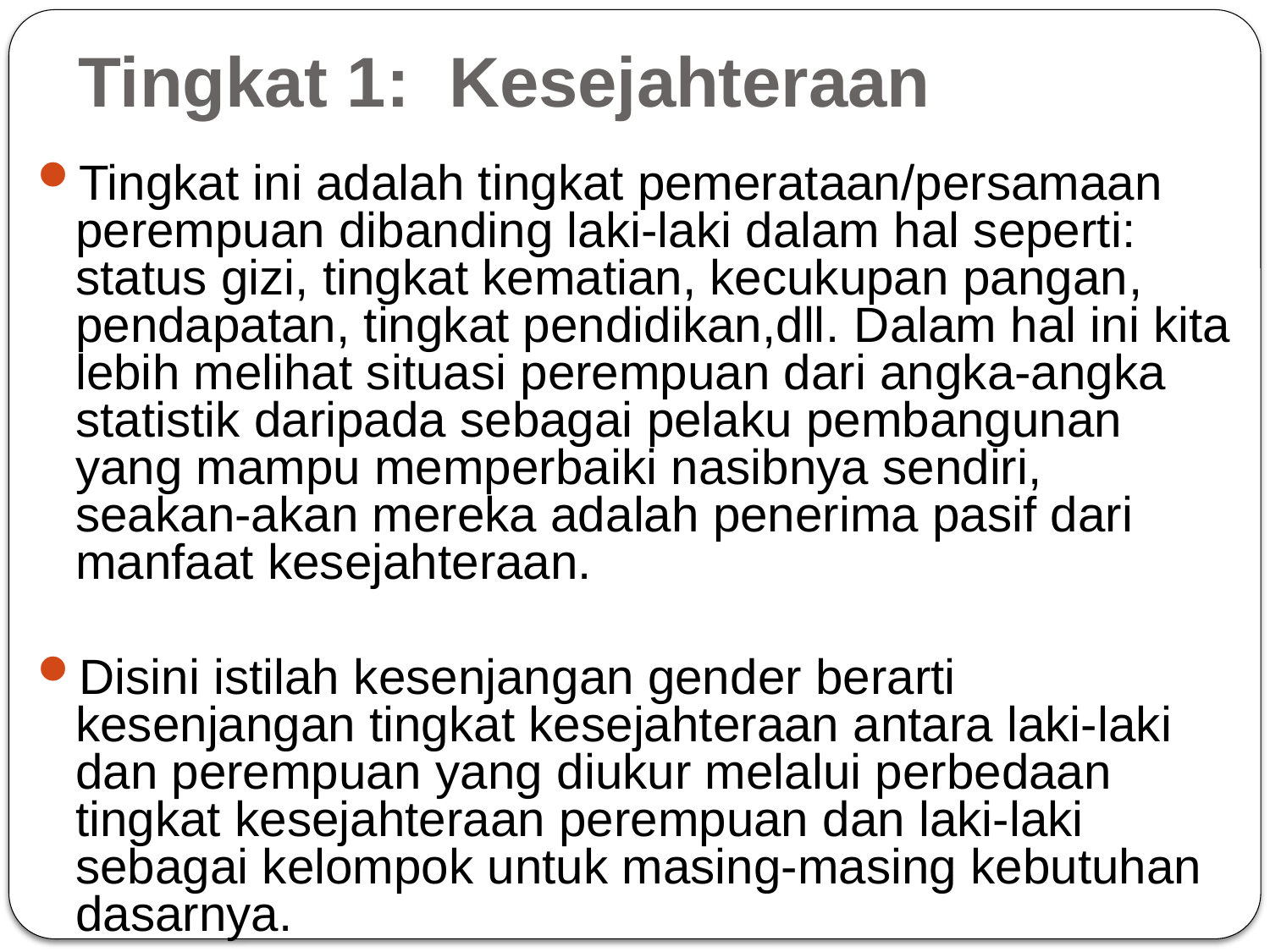

# Tingkat 1:  Kesejahteraan
Tingkat ini adalah tingkat pemerataan/persamaan perempuan dibanding laki-laki dalam hal seperti:  status gizi, tingkat kematian, kecukupan pangan, pendapatan, tingkat pendidikan,dll. Dalam hal ini kita lebih melihat situasi perempuan dari angka-angka statistik daripada sebagai pelaku pembangunan yang mampu memperbaiki nasibnya sendiri, seakan-akan mereka adalah penerima pasif dari manfaat kesejahteraan.

Disini istilah kesenjangan gender berarti kesenjangan tingkat kesejahteraan antara laki-laki dan perempuan yang diukur melalui perbedaan tingkat kesejahteraan perempuan dan laki-laki sebagai kelompok untuk masing-masing kebutuhan dasarnya.